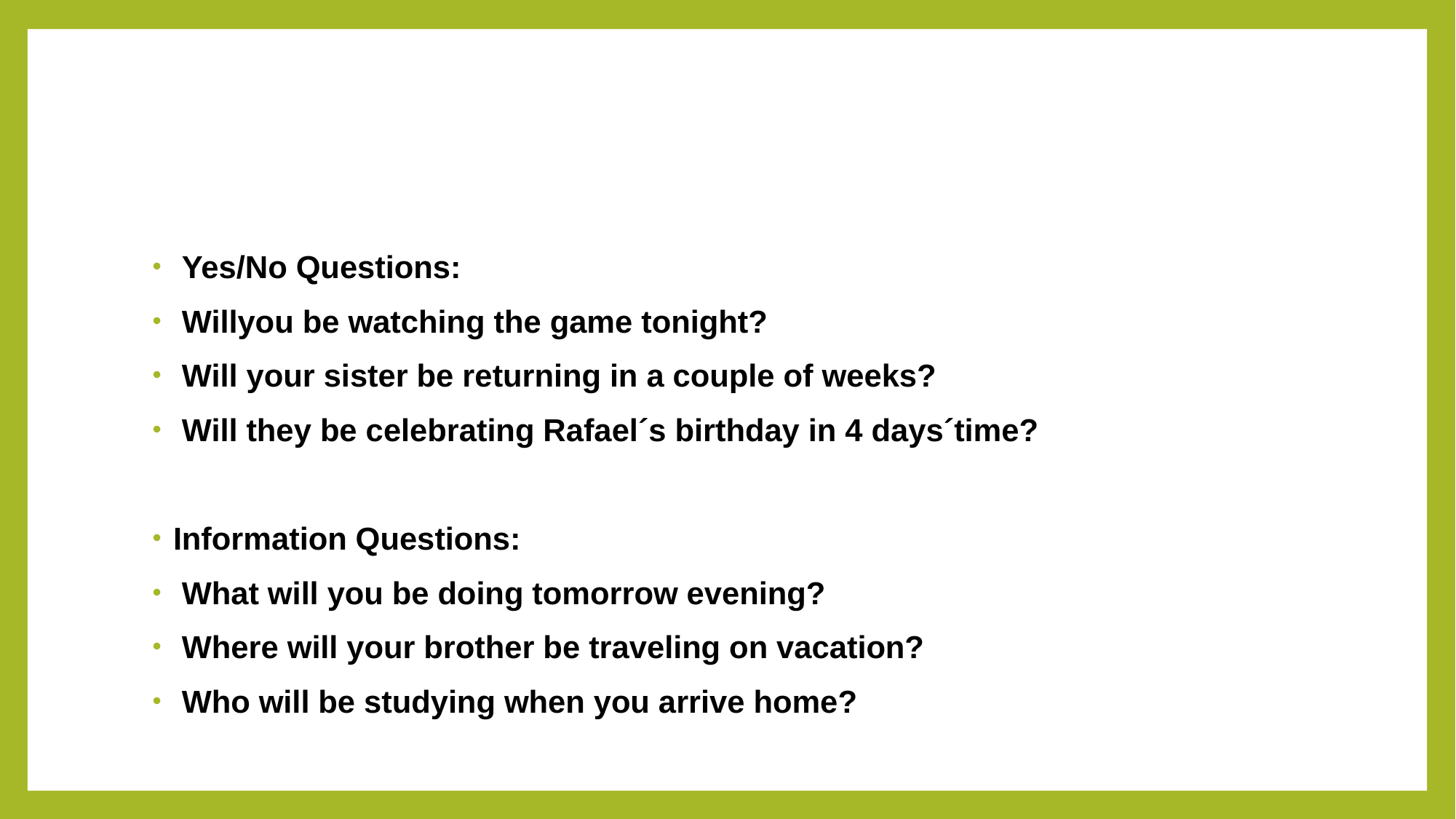

#
 Yes/No Questions:
 Willyou be watching the game tonight?
 Will your sister be returning in a couple of weeks?
 Will they be celebrating Rafael´s birthday in 4 days´time?

Information Questions:
 What will you be doing tomorrow evening?
 Where will your brother be traveling on vacation?
 Who will be studying when you arrive home?